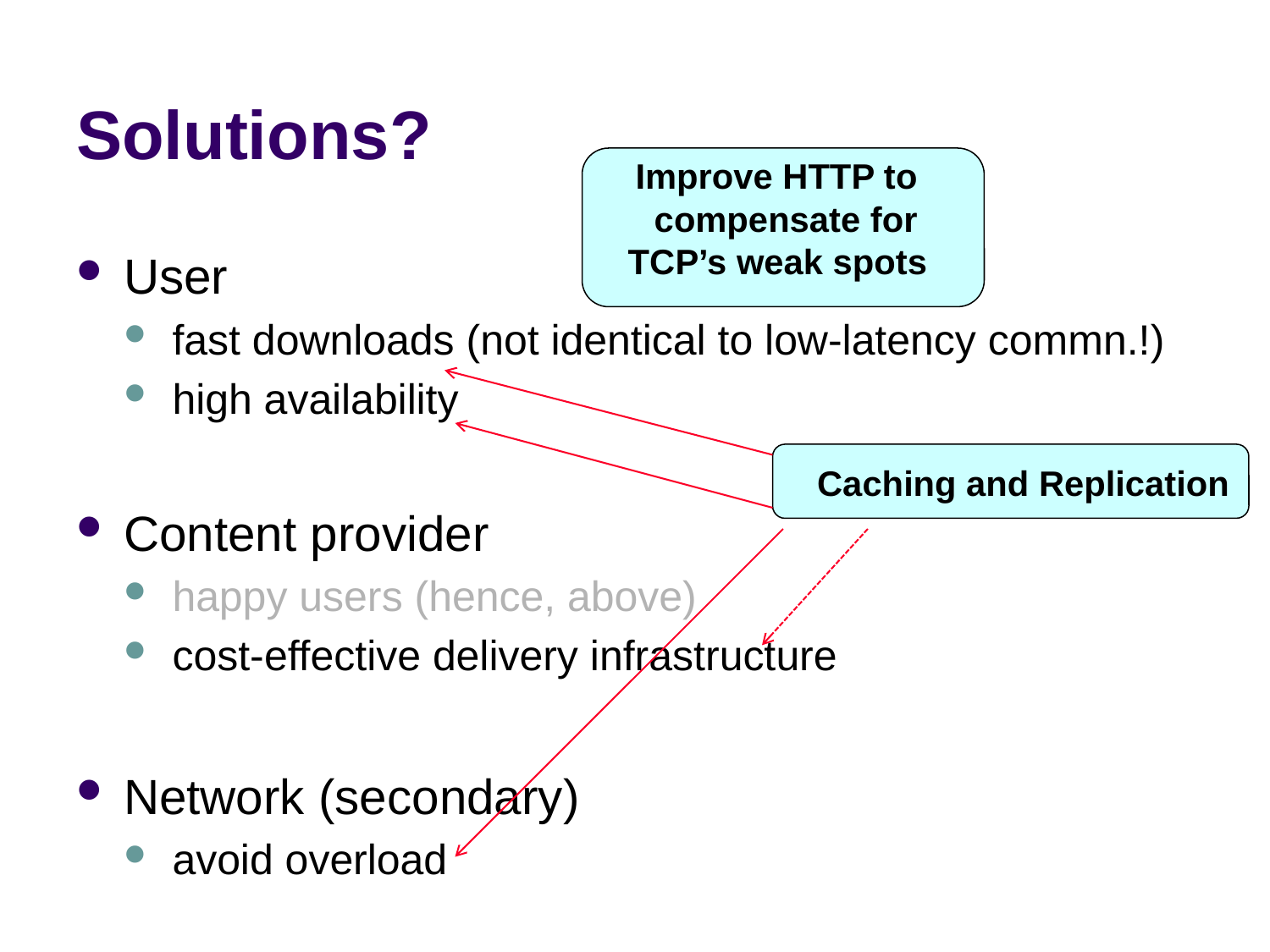

# Solutions?

Improve HTTP to
compensate for
TCP’s weak spots
User
fast downloads (not identical to low-latency commn.!)
high availability

Content provider
happy users (hence, above)
cost-effective delivery infrastructure

Network (secondary)
avoid overload

Caching and Replication